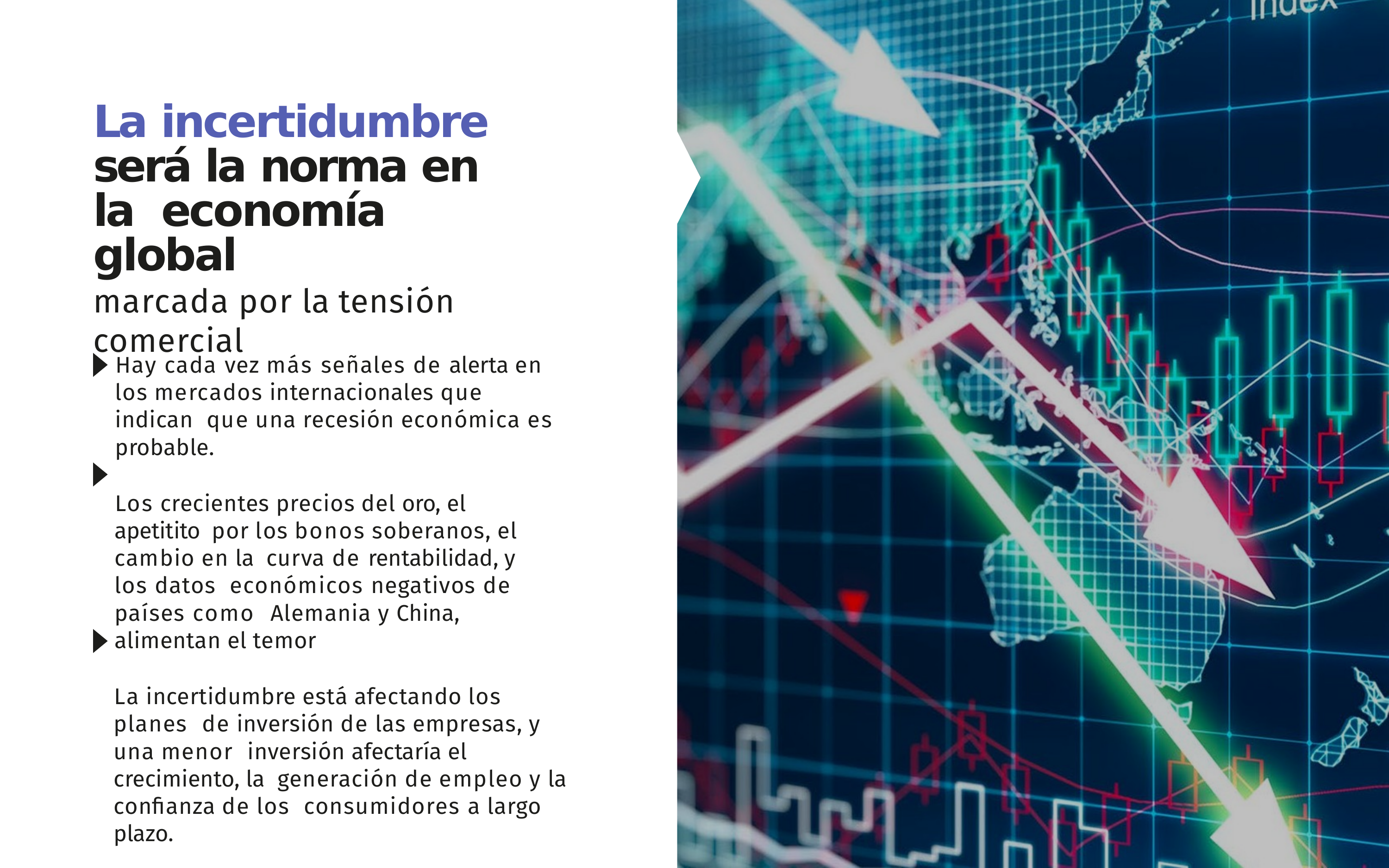

# La incertidumbre  será la norma en la  economía global
marcada por la tensión comercial

Hay cada vez más señales de alerta en  los mercados internacionales que indican  que una recesión económica es probable.

Los crecientes precios del oro, el apetitito  por los bonos soberanos, el cambio en la  curva de rentabilidad, y los datos  económicos negativos de países como  Alemania y China, alimentan el temor

La incertidumbre está afectando los planes  de inversión de las empresas, y una menor  inversión afectaría el crecimiento, la  generación de empleo y la conﬁanza de los  consumidores a largo plazo.